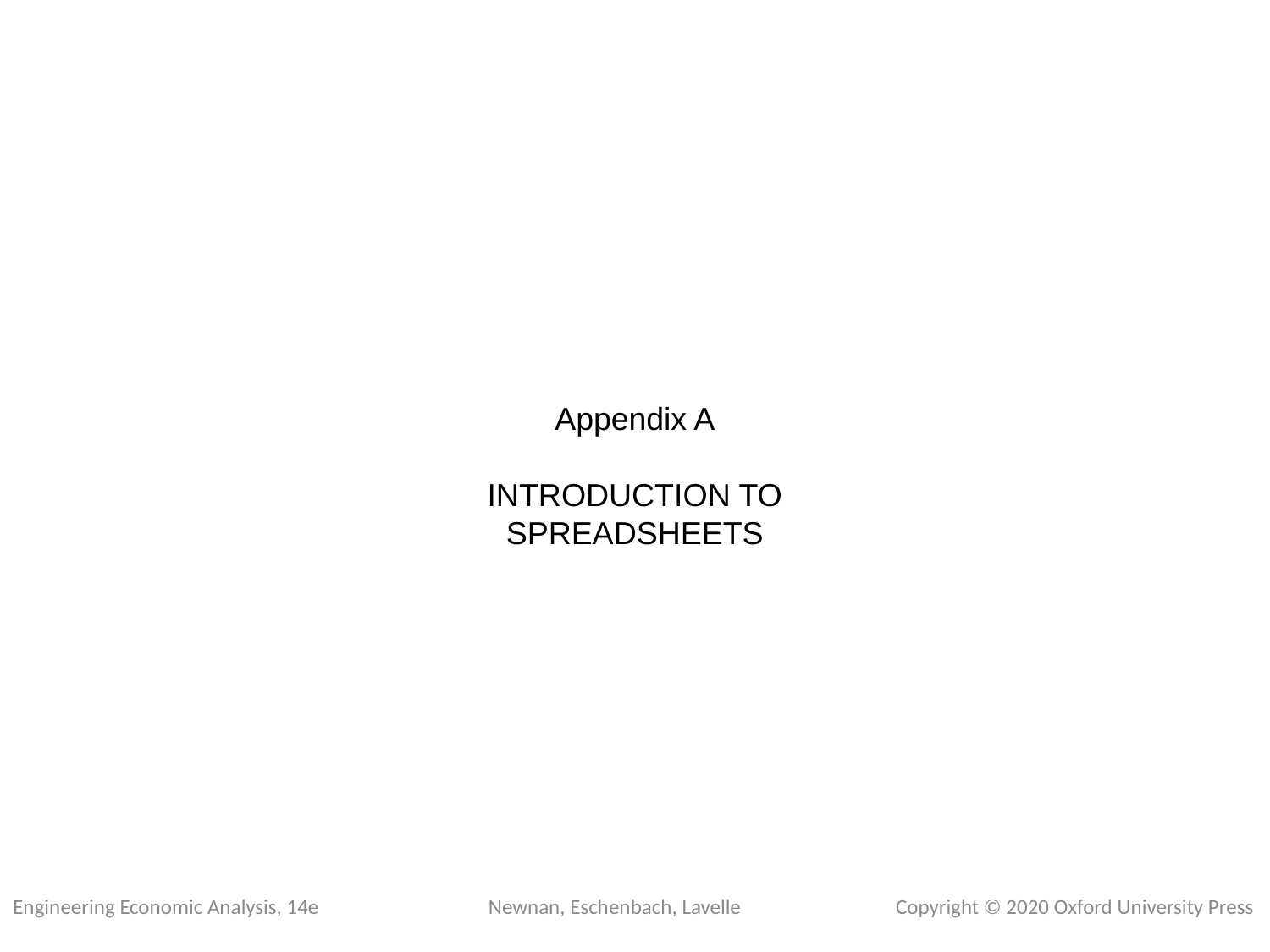

Appendix A

INTRODUCTION TO
SPREADSHEETS
Engineering Economic Analysis, 14e                                   Newnan, Eschenbach, Lavelle                                Copyright © 2020 Oxford University Press